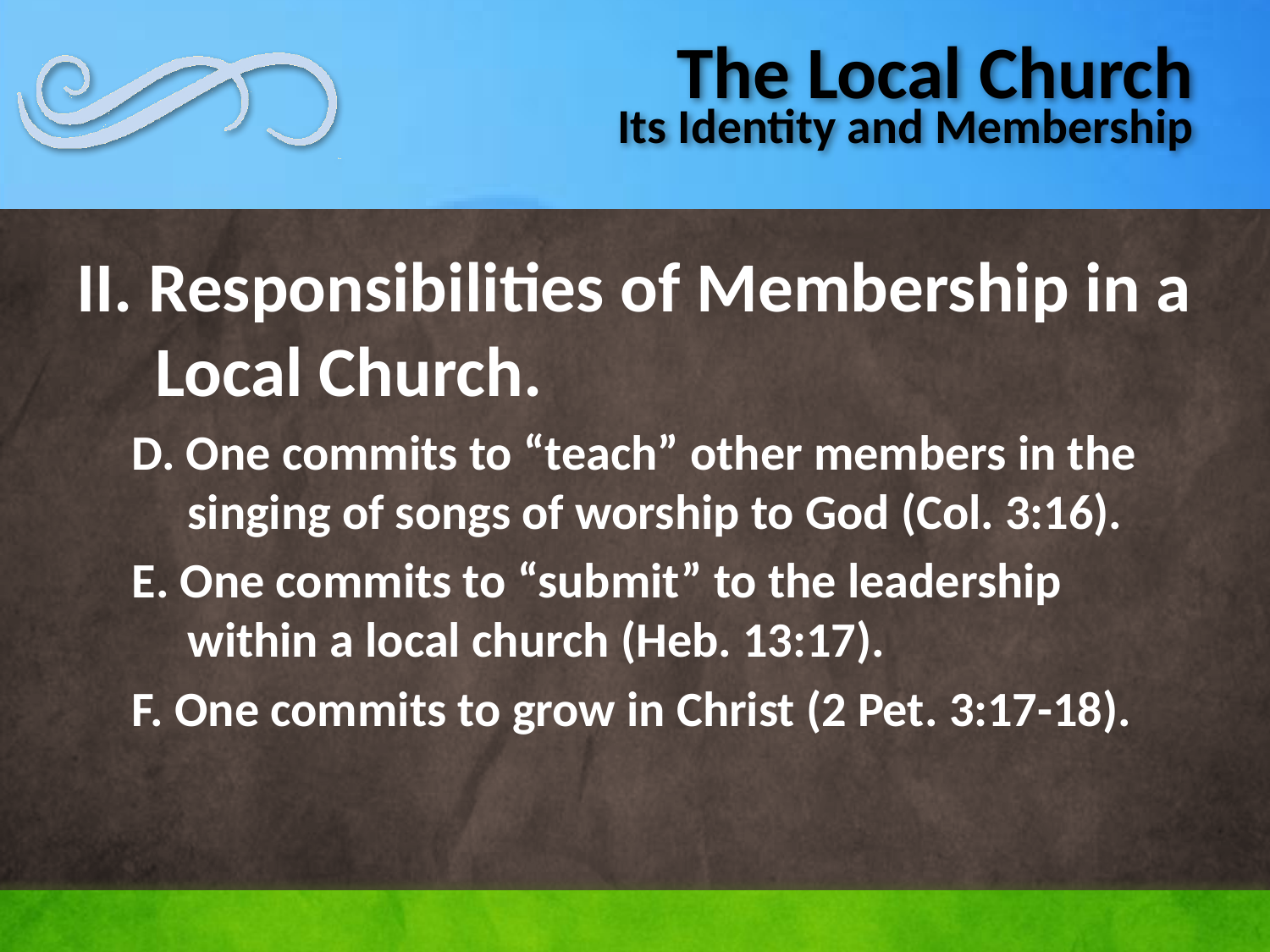

# The Local Church Its Identity and Membership
II. Responsibilities of Membership in a Local Church.
D. One commits to “teach” other members in the singing of songs of worship to God (Col. 3:16).
E. One commits to “submit” to the leadership within a local church (Heb. 13:17).
F. One commits to grow in Christ (2 Pet. 3:17-18).